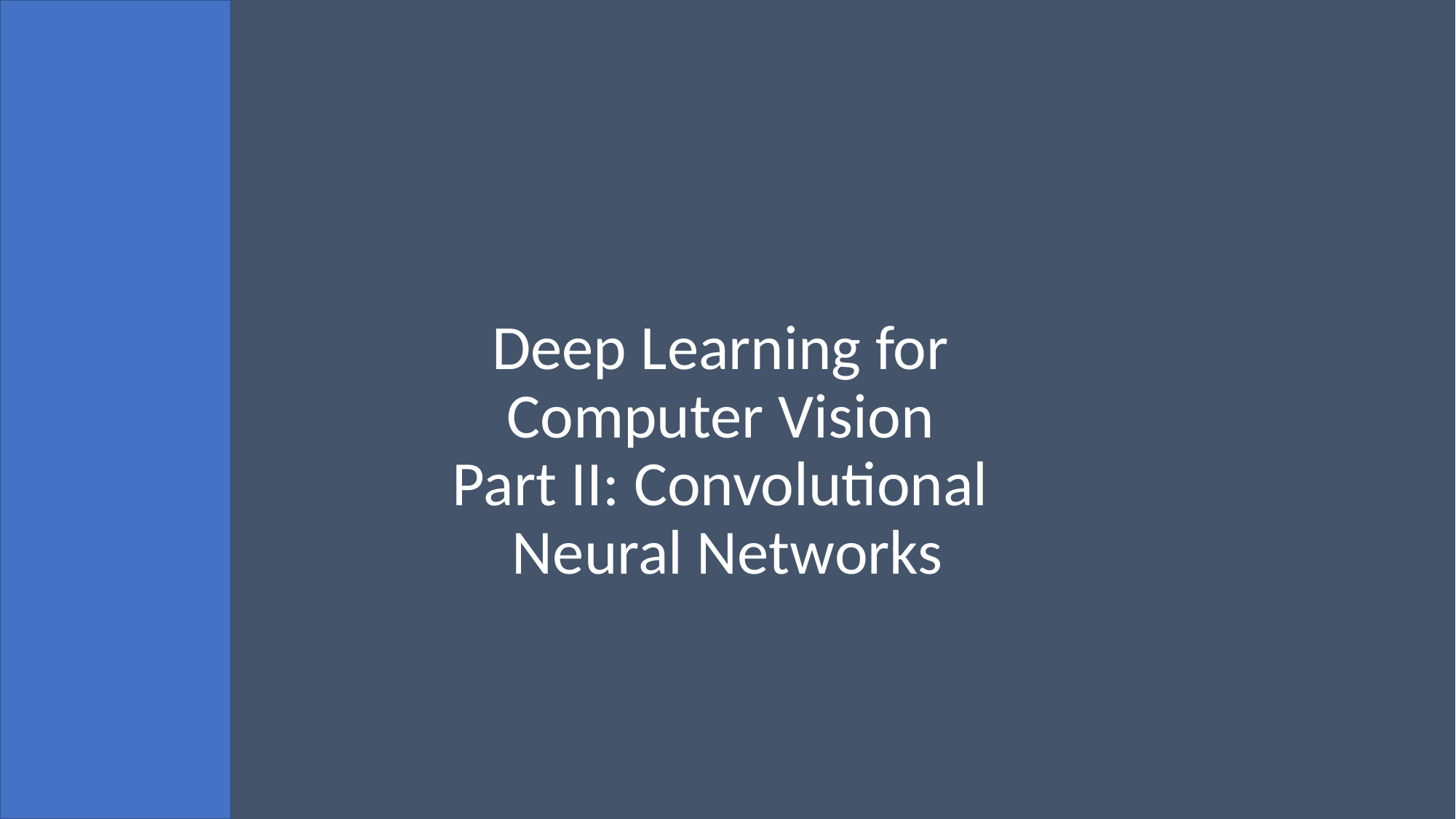

# Deep Learning for Computer Vision Part II: Convolutional Neural Networks